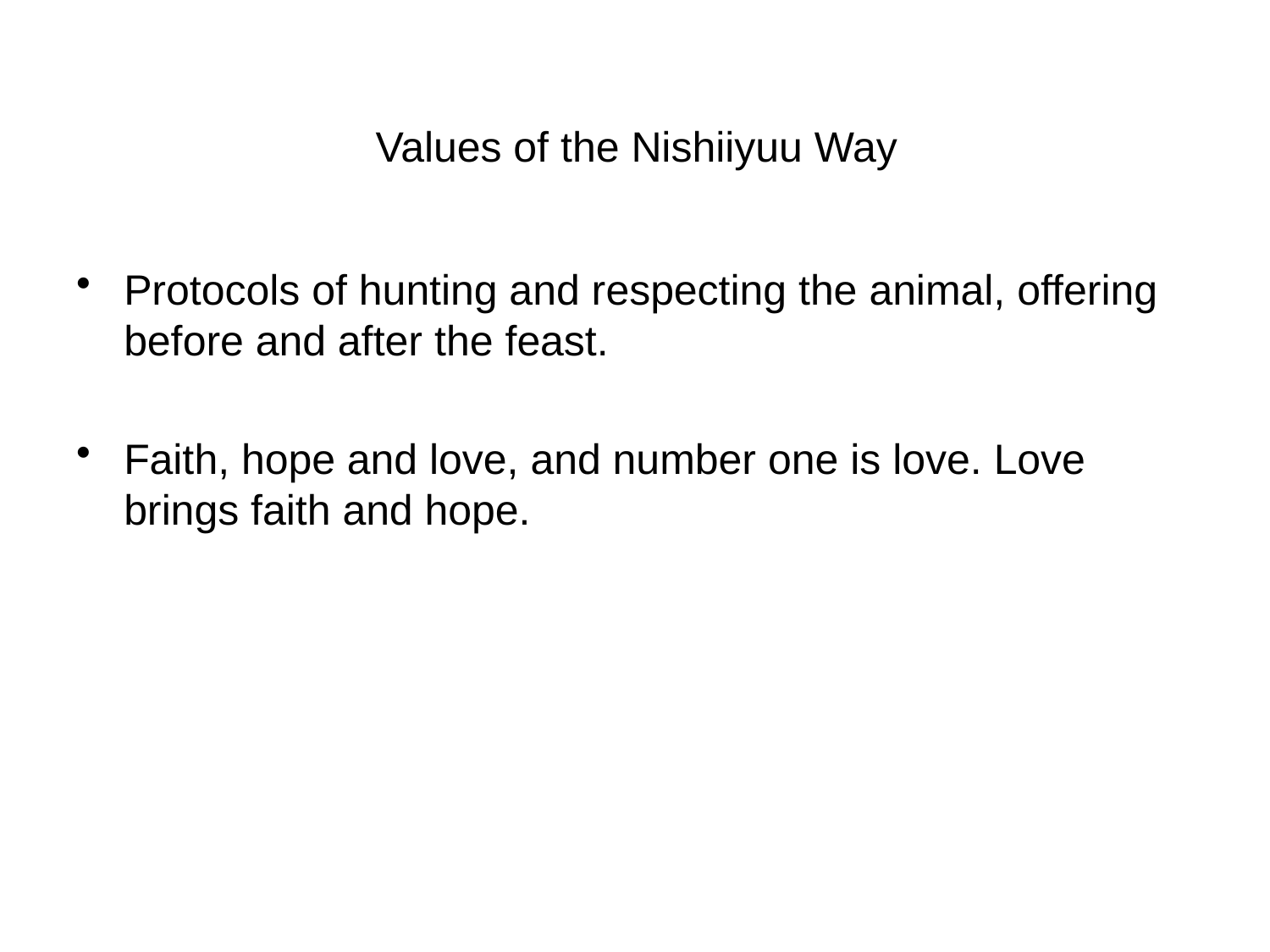

# Values of the Nishiiyuu Way
Protocols of hunting and respecting the animal, offering before and after the feast.

Faith, hope and love, and number one is love. Love brings faith and hope.